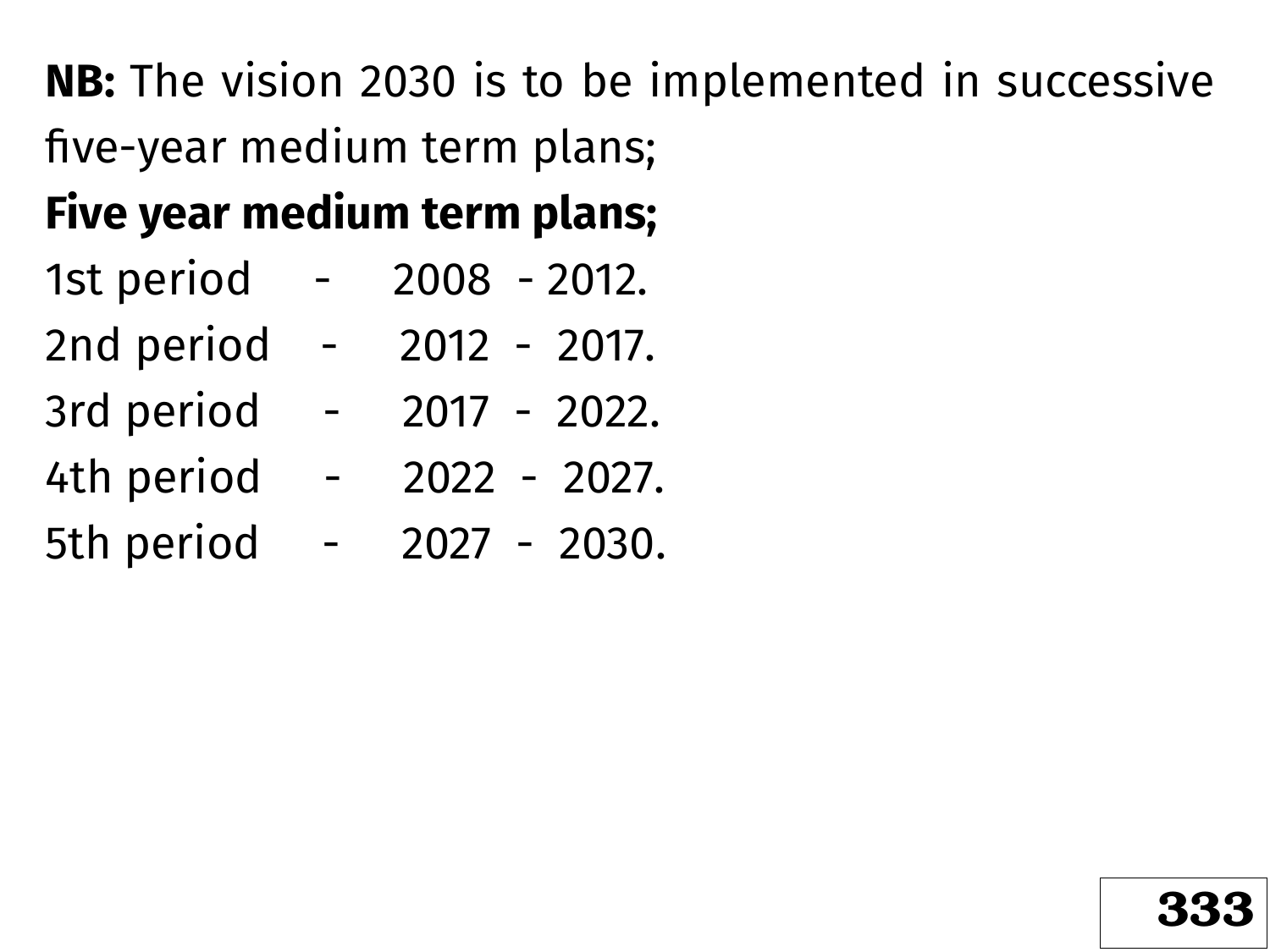

NB: The vision 2030 is to be implemented in successive five-year medium term plans;
Five year medium term plans;
1st period     -     2008  - 2012.
2nd period    -     2012  -  2017.
3rd period     -     2017  -  2022.
4th period     -     2022  -  2027.
5th period     -     2027  -  2030.

333